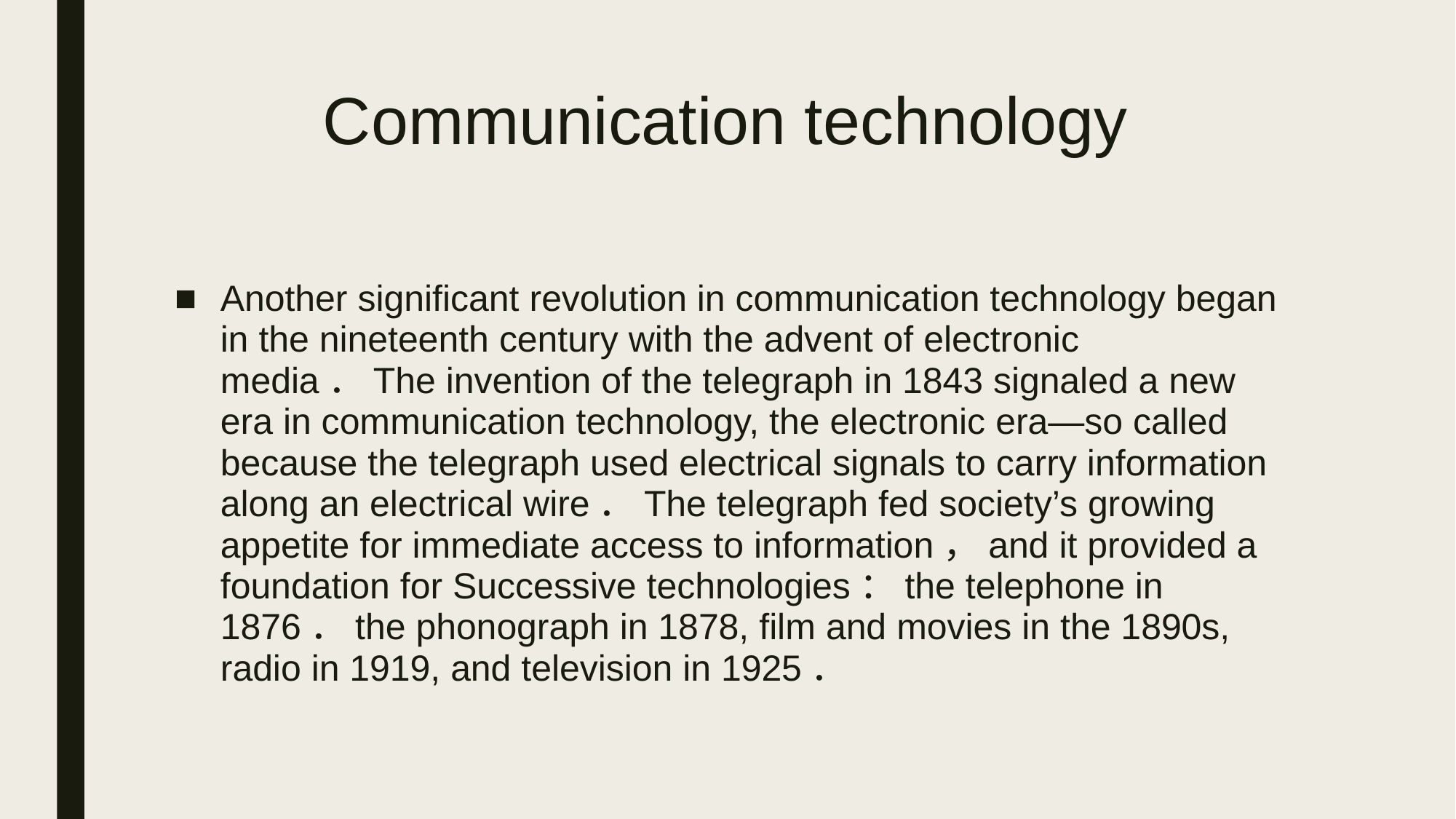

# Communication technology
Another significant revolution in communication technology began in the nineteenth century with the advent of electronic media．The invention of the telegraph in 1843 signaled a new era in communication technology, the electronic era―so called because the telegraph used electrical signals to carry information along an electrical wire．The telegraph fed society’s growing appetite for immediate access to information，and it provided a foundation for Successive technologies：the telephone in 1876．the phonograph in 1878, film and movies in the 1890s, radio in 1919, and television in 1925．